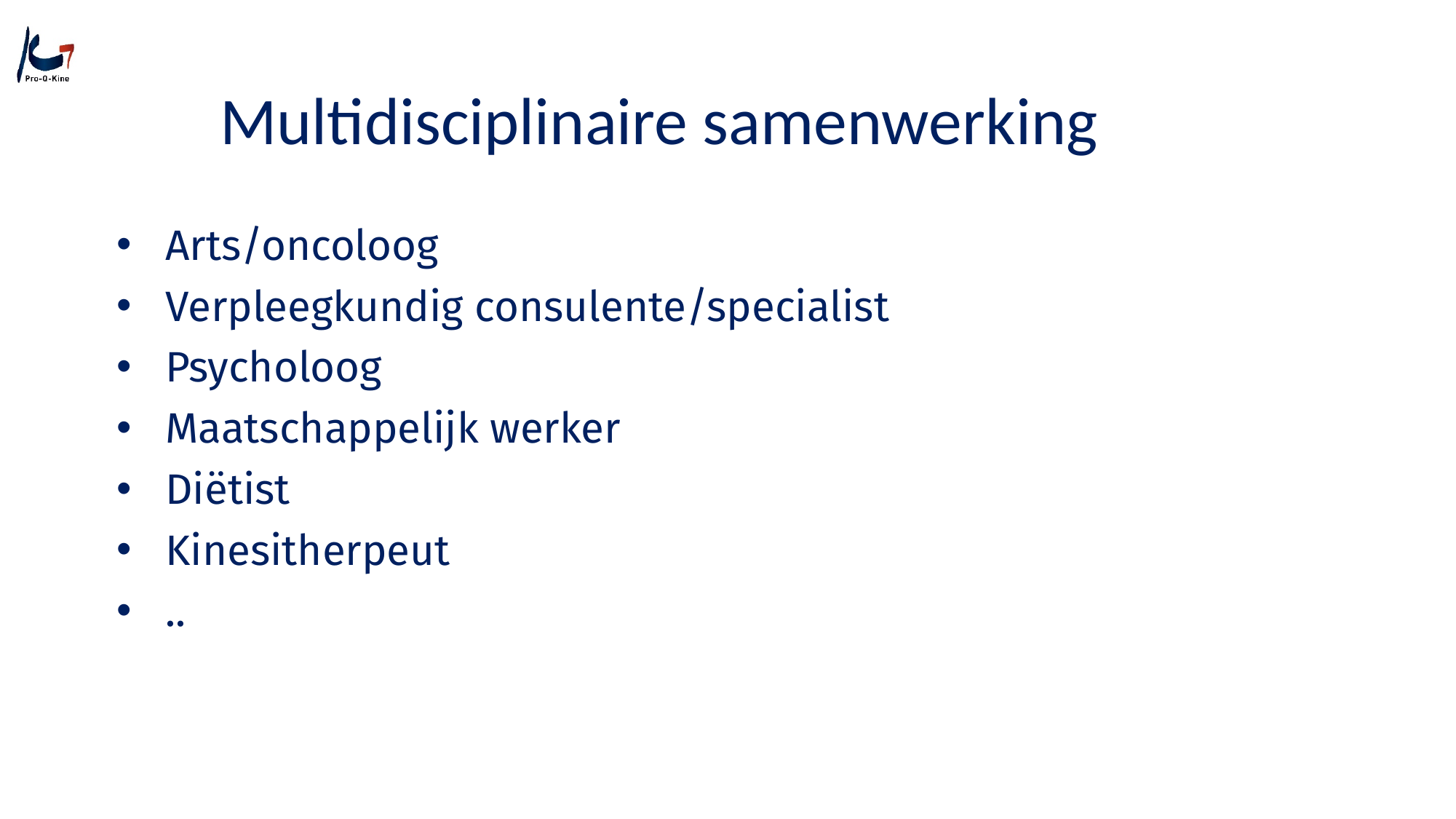

# Multidisciplinaire samenwerking
Arts/oncoloog
Verpleegkundig consulente/specialist
Psycholoog
Maatschappelijk werker
Diëtist
Kinesitherpeut
..